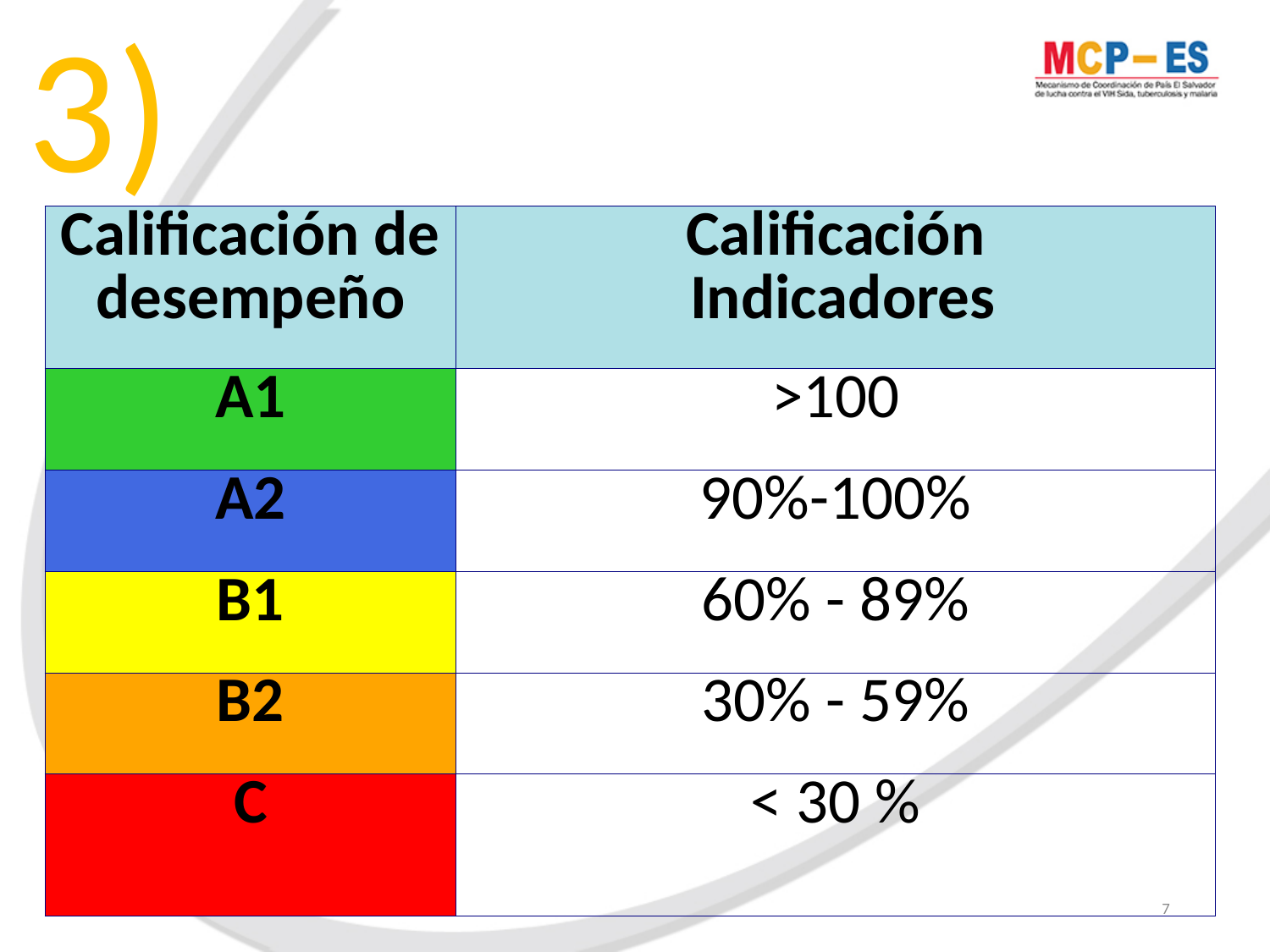

3)
| Calificación de desempeño | Calificación Indicadores |
| --- | --- |
| A1 | >100 |
| A2 | 90%-100% |
| B1 | 60% - 89% |
| B2 | 30% - 59% |
| C | < 30 % |
7